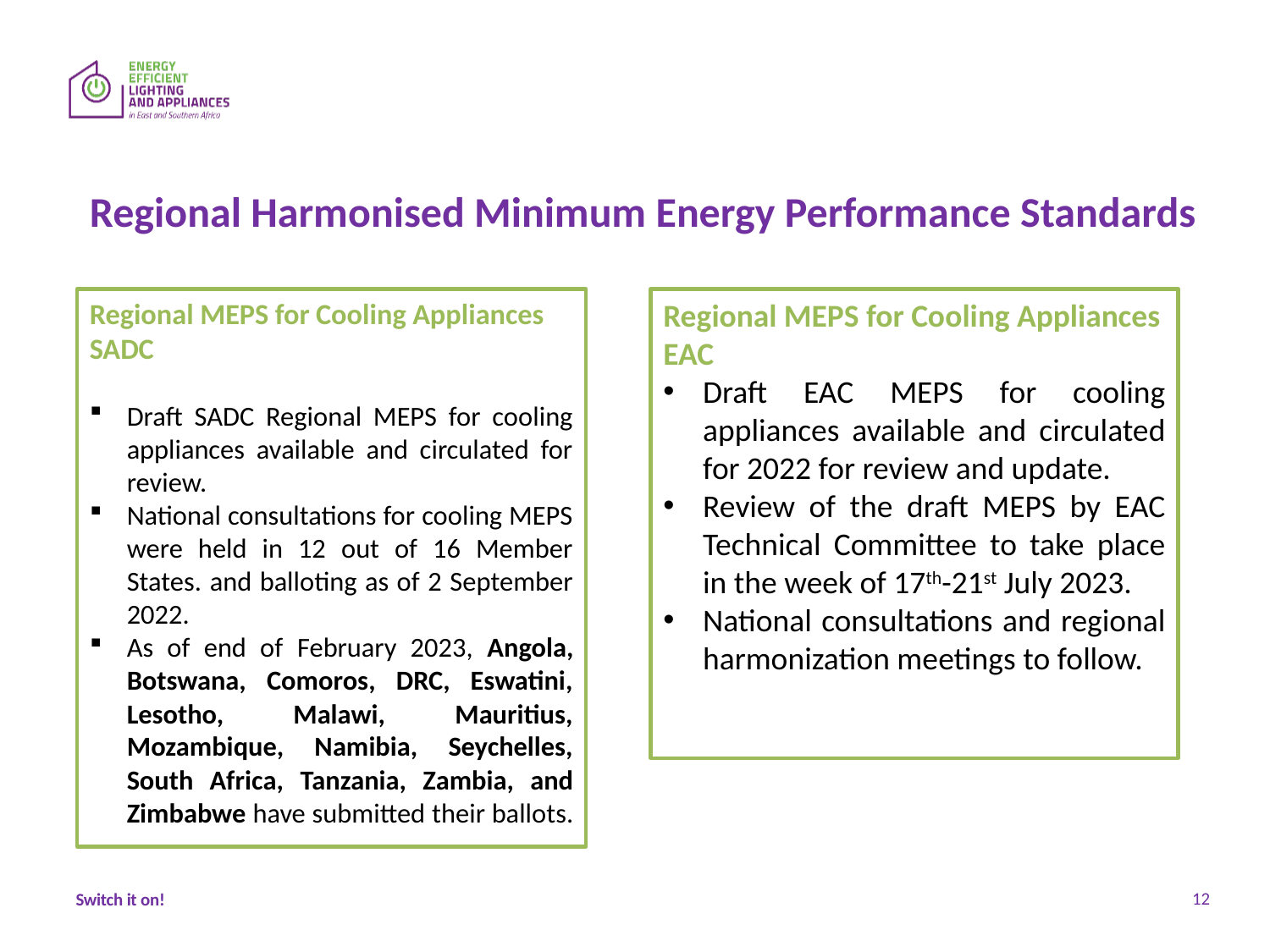

# Regional Harmonised Minimum Energy Performance Standards
Regional MEPS for Cooling Appliances SADC

Draft SADC Regional MEPS for cooling appliances available and circulated for review.
National consultations for cooling MEPS were held in 12 out of 16 Member States. and balloting as of 2 September 2022.
As of end of February 2023, Angola, Botswana, Comoros, DRC, Eswatini, Lesotho, Malawi, Mauritius, Mozambique, Namibia, Seychelles, South Africa, Tanzania, Zambia, and Zimbabwe have submitted their ballots.

Regional MEPS for Cooling Appliances EAC
Draft EAC MEPS for cooling appliances available and circulated for 2022 for review and update.
Review of the draft MEPS by EAC Technical Committee to take place in the week of 17th-21st July 2023.
National consultations and regional harmonization meetings to follow.